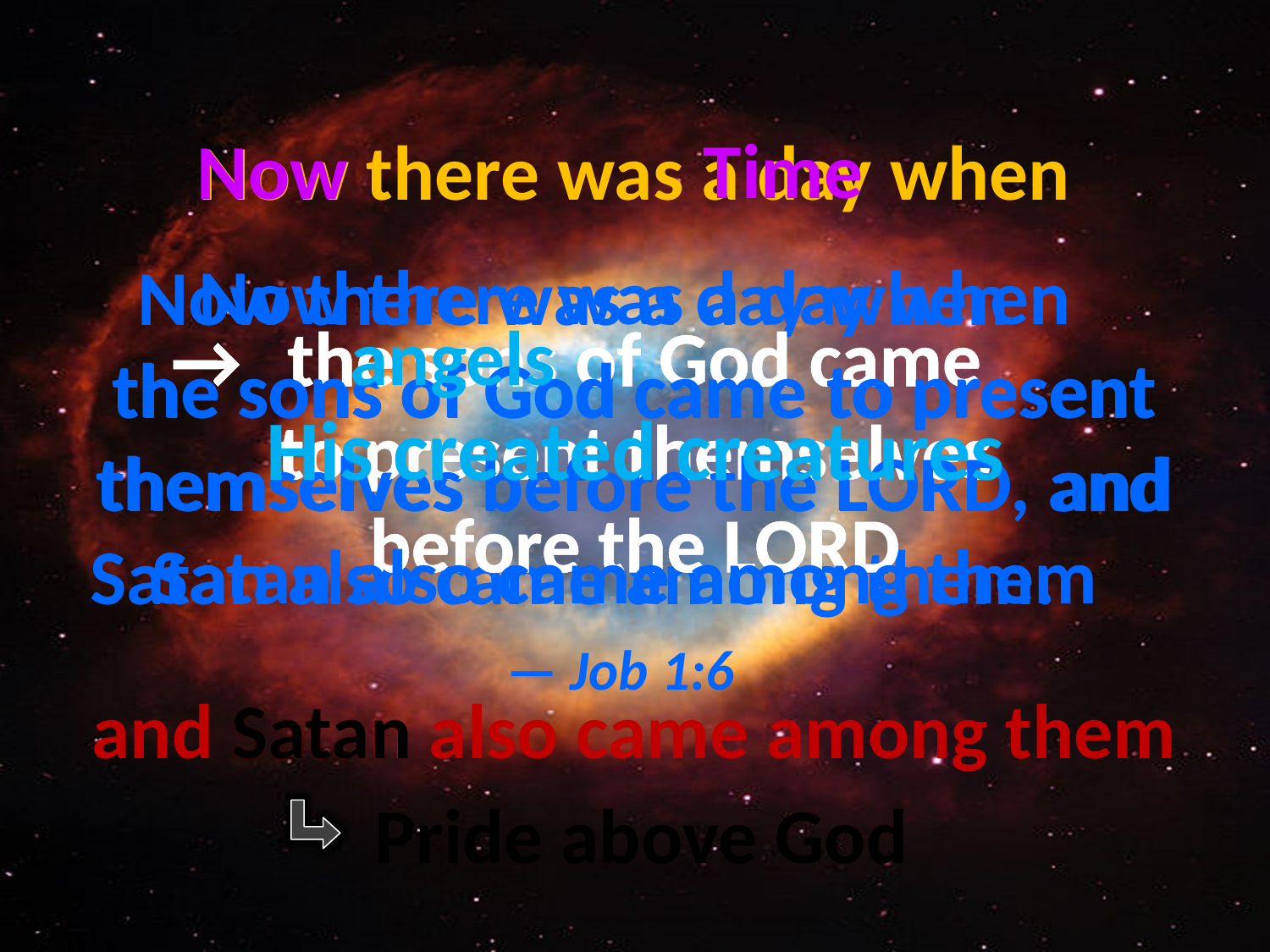

Now there was a day when
the sons of God came
 to present themselves
before the LORD
and Satan also came among them
Time
Now
# Now there was a day when        the sons of God came to present themselves before the LORD, and Satan also came among them.        — Job 1:6
Now there was a day when
angels
→
to present
sons of God
the sons of God came
His created creatures
before the LORD
themselves
and
Satan also came among them
Satan
Pride above God